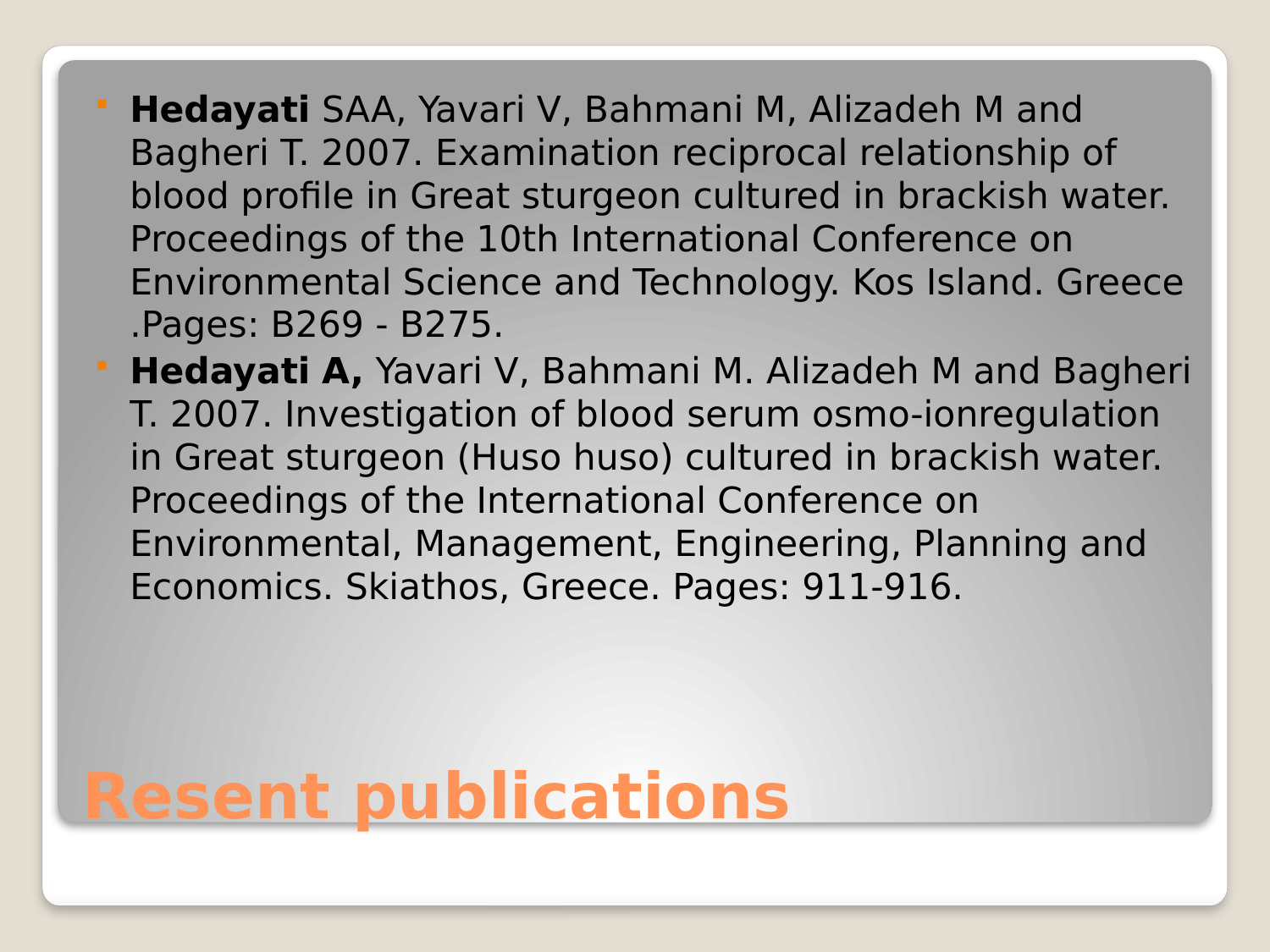

Hedayati SAA, Yavari V, Bahmani M, Alizadeh M and Bagheri T. 2007. Examination reciprocal relationship of blood profile in Great sturgeon cultured in brackish water. Proceedings of the 10th International Conference on Environmental Science and Technology. Kos Island. Greece .Pages: B269 - B275.
Hedayati A, Yavari V, Bahmani M. Alizadeh M and Bagheri T. 2007. Investigation of blood serum osmo-ionregulation in Great sturgeon (Huso huso) cultured in brackish water. Proceedings of the International Conference on Environmental, Management, Engineering, Planning and Economics. Skiathos, Greece. Pages: 911-916.

# Resent publications